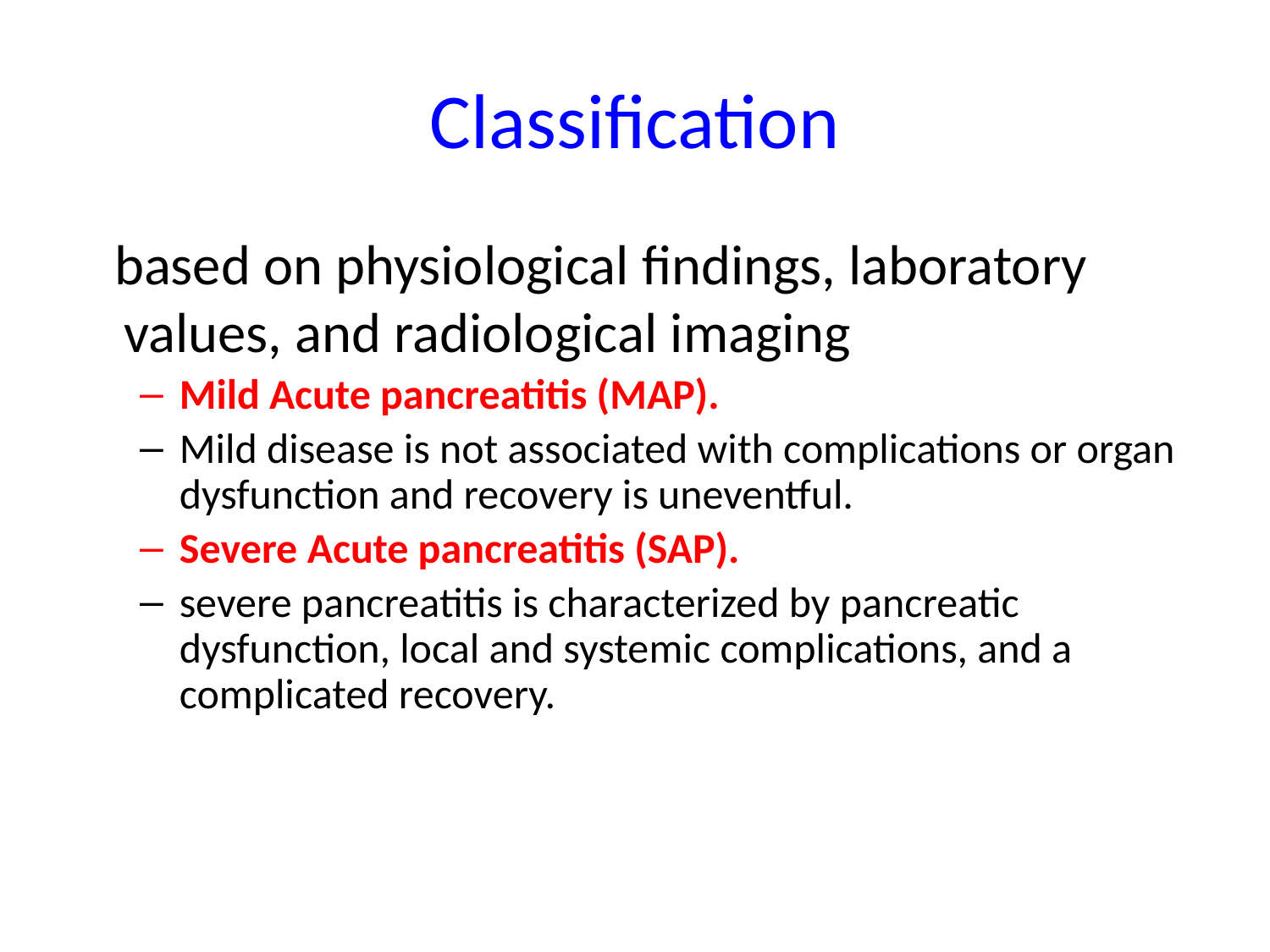

# Classification
   based on physiological findings, laboratory values, and radiological imaging
Mild Acute pancreatitis (MAP).
Mild disease is not associated with complications or organ dysfunction and recovery is uneventful.
Severe Acute pancreatitis (SAP).
severe pancreatitis is characterized by pancreatic dysfunction, local and systemic complications, and a complicated recovery.